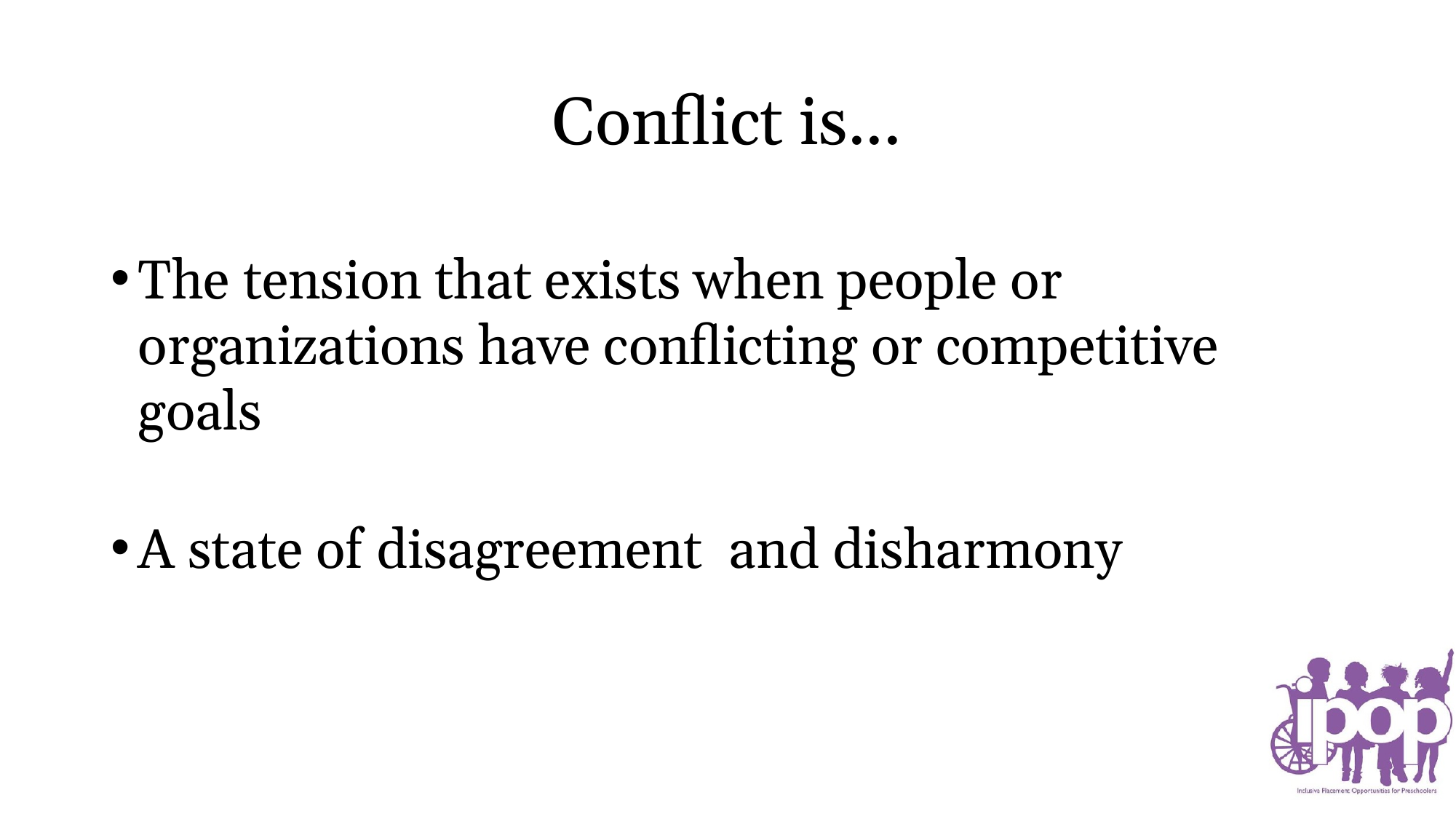

# Conflict is...
The tension that exists when people or organizations have conflicting or competitive goals

A state of disagreement  and disharmony